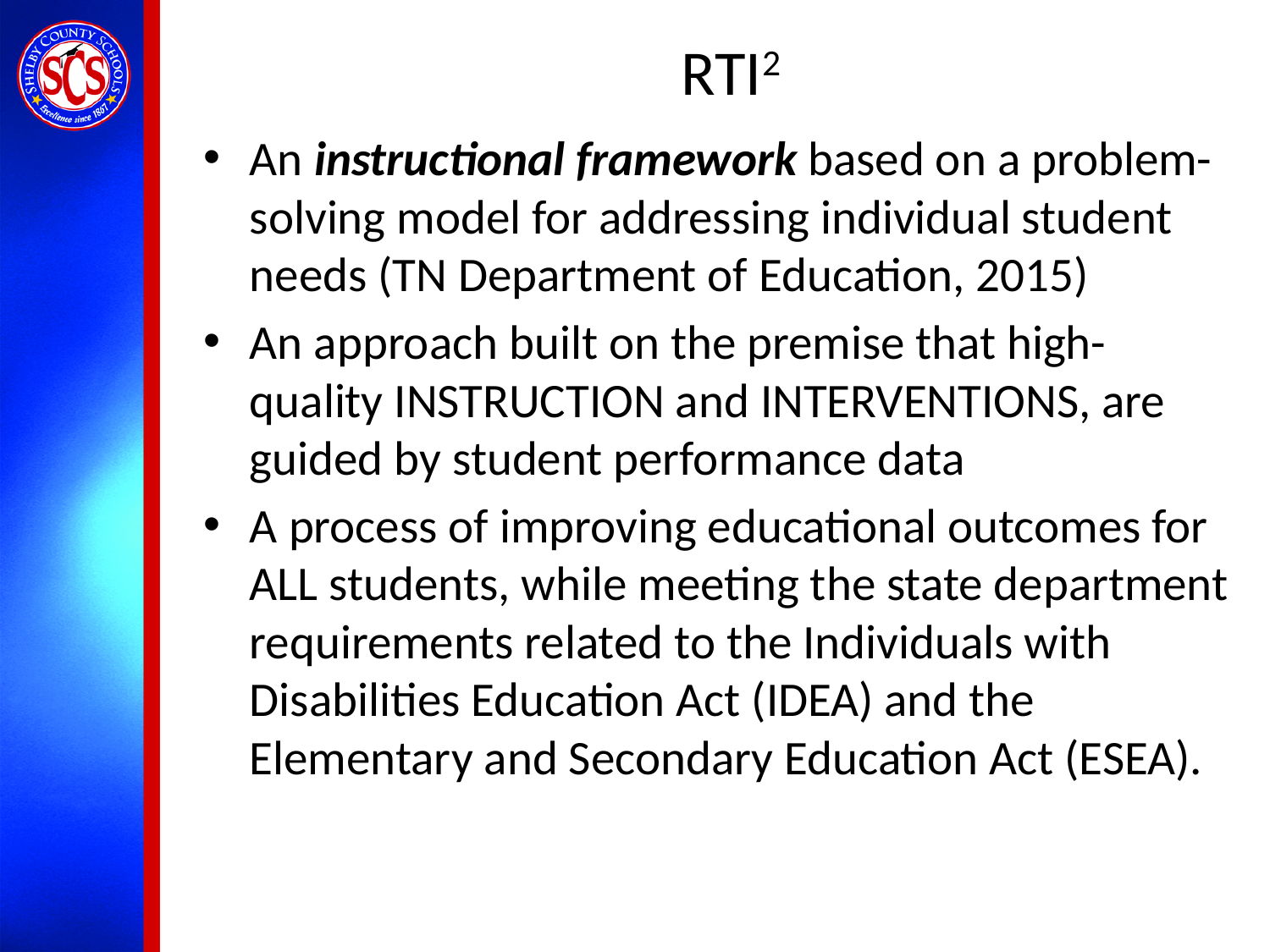

# RTI2
An instructional framework based on a problem-solving model for addressing individual student needs (TN Department of Education, 2015)
An approach built on the premise that high-quality INSTRUCTION and INTERVENTIONS, are guided by student performance data
A process of improving educational outcomes for ALL students, while meeting the state department requirements related to the Individuals with Disabilities Education Act (IDEA) and the Elementary and Secondary Education Act (ESEA).